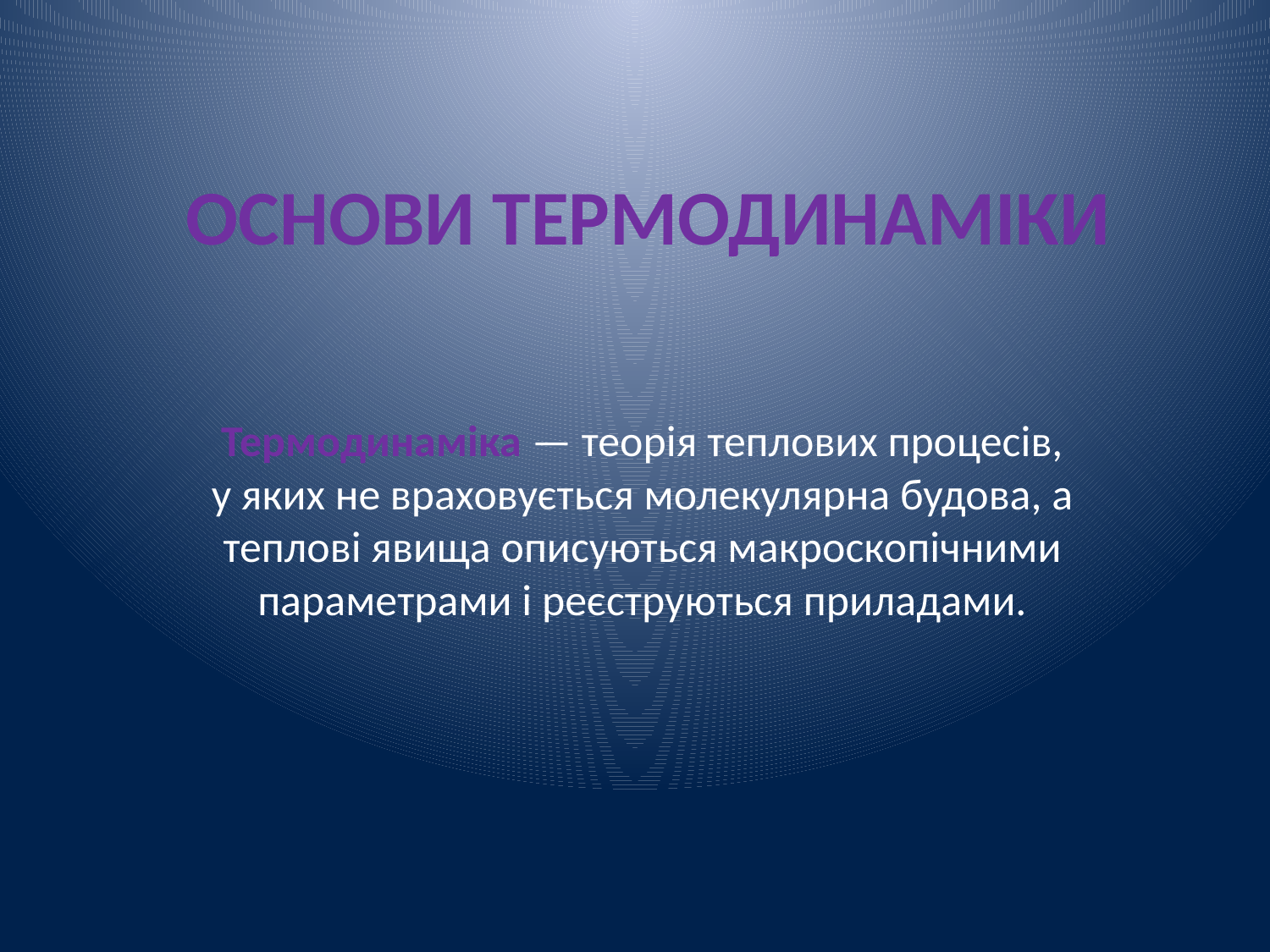

# основи термодинаміки
Термодинаміка — теорія теплових процесів, у яких не враховується молекулярна будова, а теплові явища описуються макроскопічними параметрами і реєструються приладами.